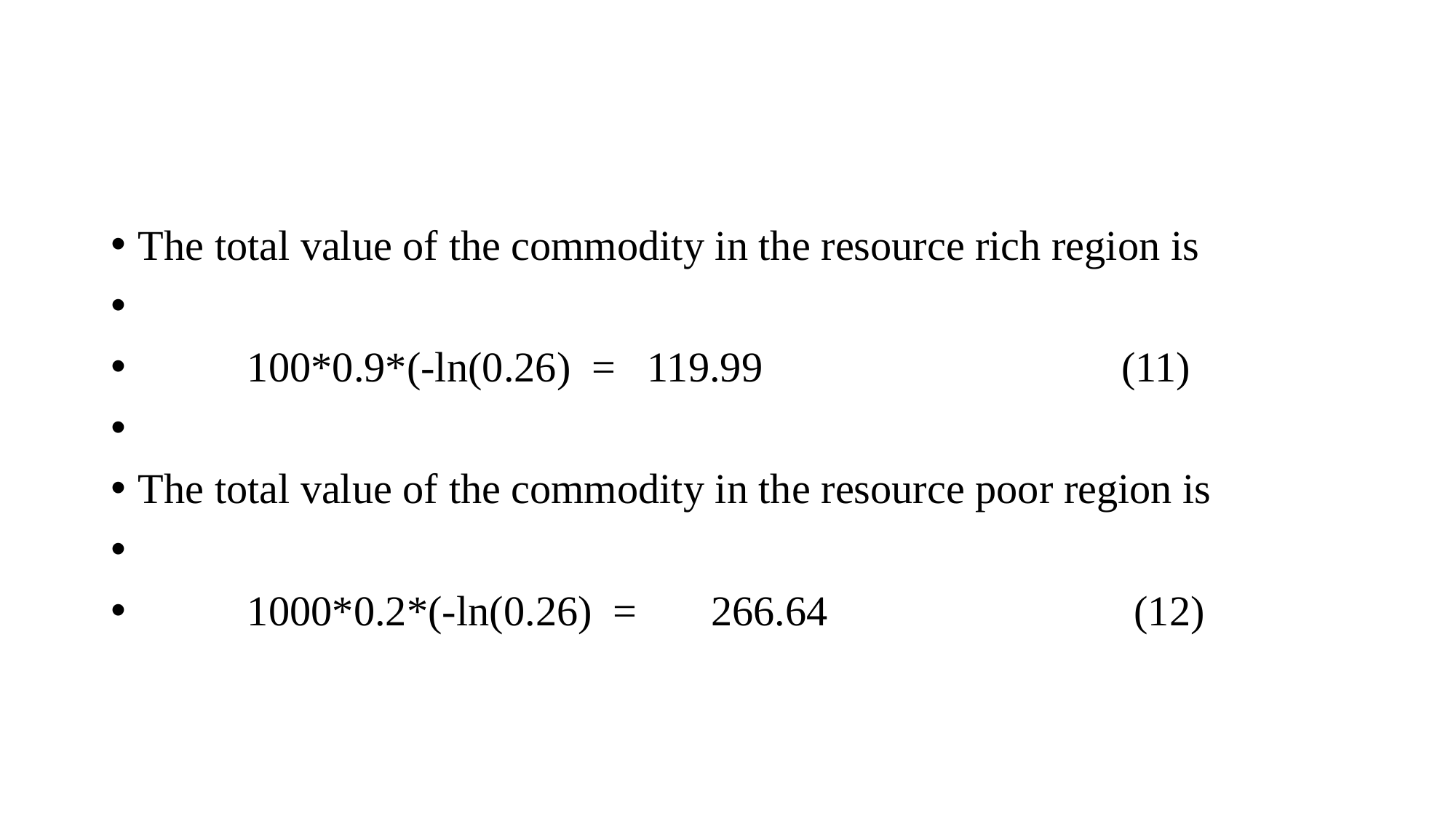

#
The total value of the commodity in the resource rich region is

	100*0.9*(-ln(0.26)  =   119.99                                  (11)

The total value of the commodity in the resource poor region is

	1000*0.2*(-ln(0.26)  =       266.64                             (12)